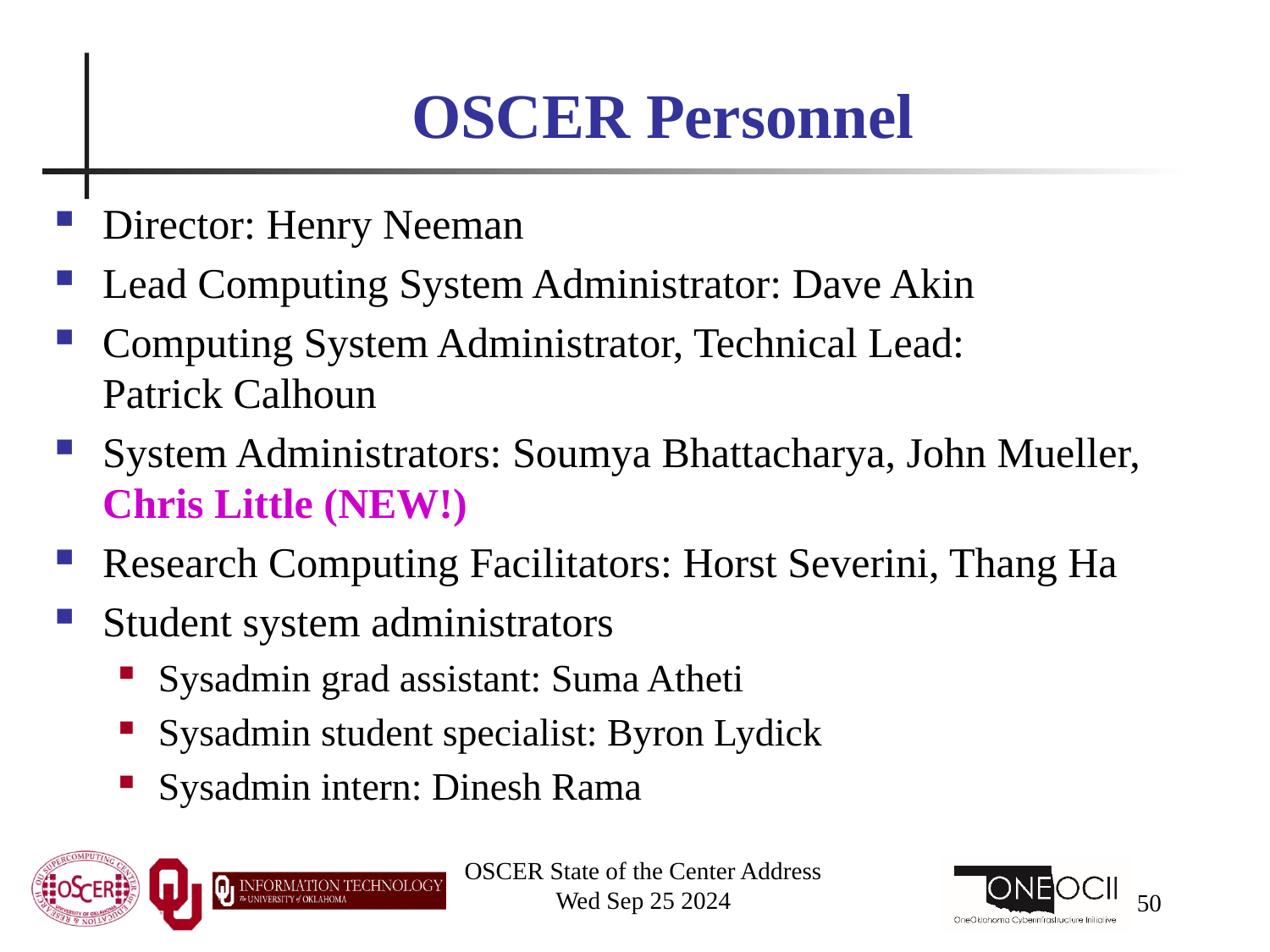

# OSCER Personnel
Director: Henry Neeman
Lead Computing System Administrator: Dave Akin
Computing System Administrator, Technical Lead:              Patrick Calhoun
System Administrators: Soumya Bhattacharya, John Mueller, Chris Little (NEW!)
Research Computing Facilitators: Horst Severini, Thang Ha
Student system administrators
Sysadmin grad assistant: Suma Atheti
Sysadmin student specialist: Byron Lydick
Sysadmin intern: Dinesh Rama
OSCER State of the Center Address
Wed Sep 25 2024
50